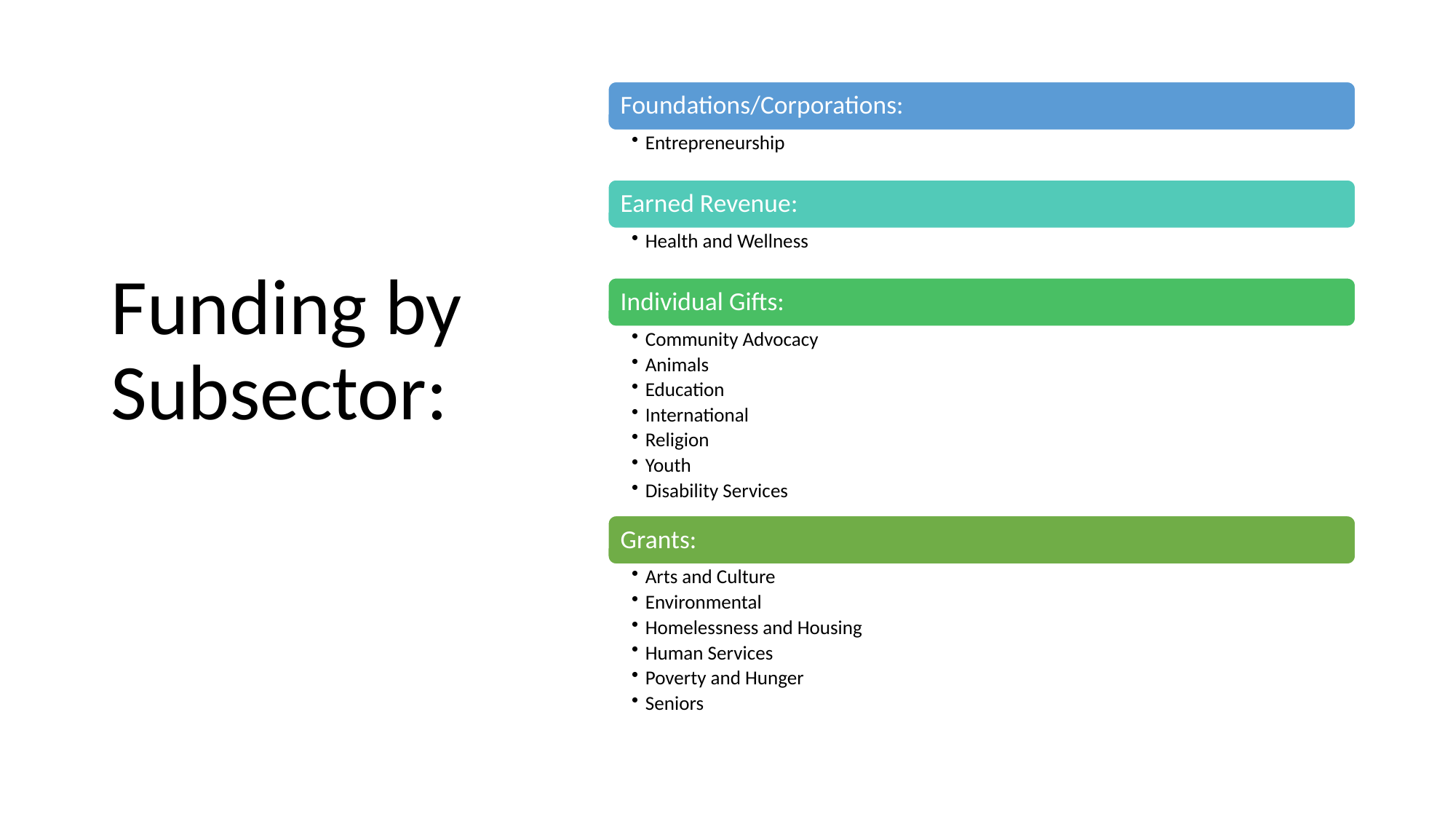

# Funding by Subsector:
Foundations/Corporations:
Entrepreneurship
Earned Revenue:
Health and Wellness
Individual Gifts:
Community Advocacy
Animals
Education
International
Religion
Youth
Disability Services
Grants:
Arts and Culture
Environmental
Homelessness and Housing
Human Services
Poverty and Hunger
Seniors